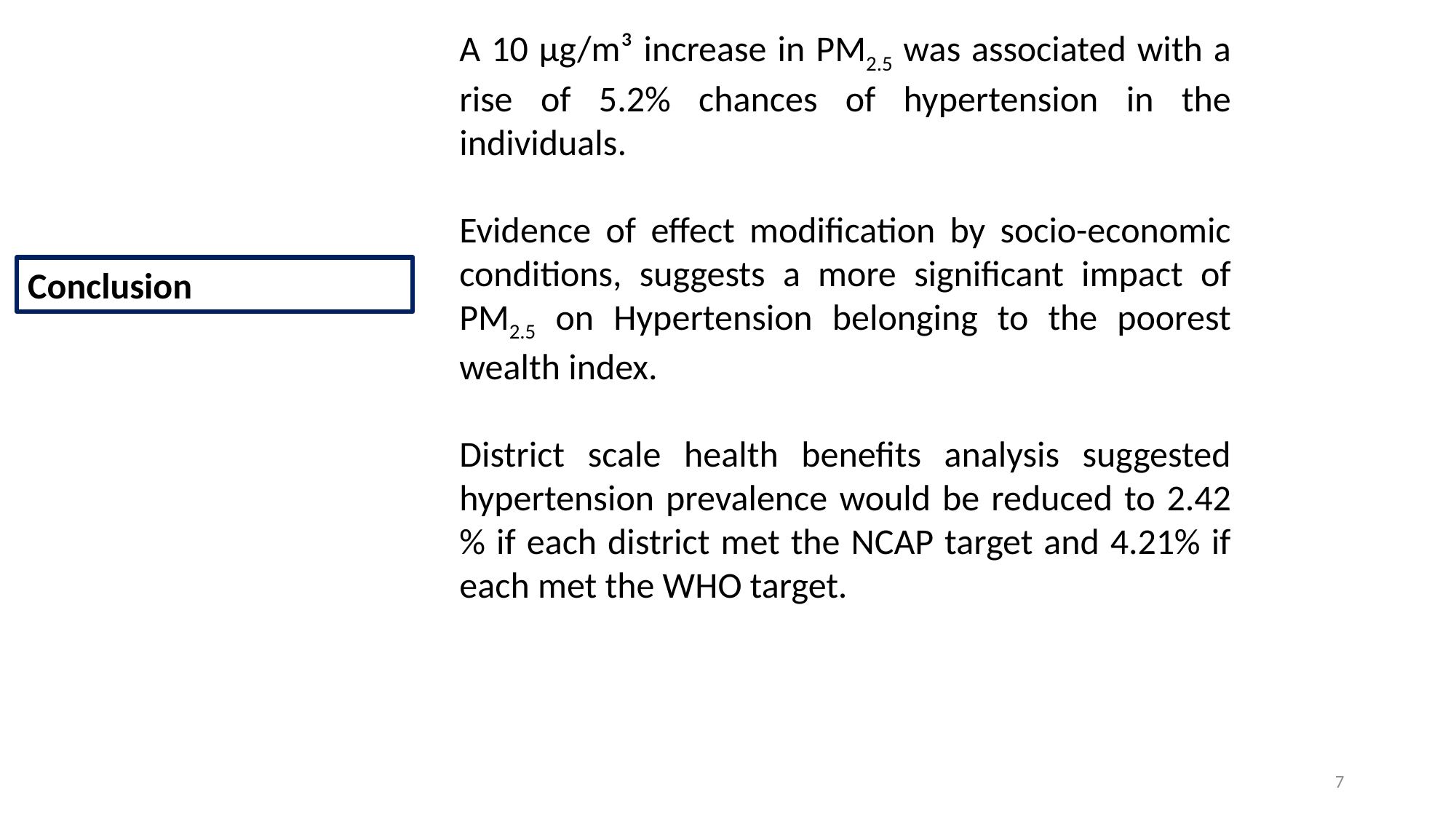

A 10 µg/m³ increase in PM2.5 was associated with a rise of 5.2% chances of hypertension in the individuals.

Evidence of effect modification by socio-economic conditions, suggests a more significant impact of PM2.5 on Hypertension belonging to the poorest wealth index.

District scale health benefits analysis suggested hypertension prevalence would be reduced to 2.42 % if each district met the NCAP target and 4.21% if each met the WHO target.
Conclusion
7